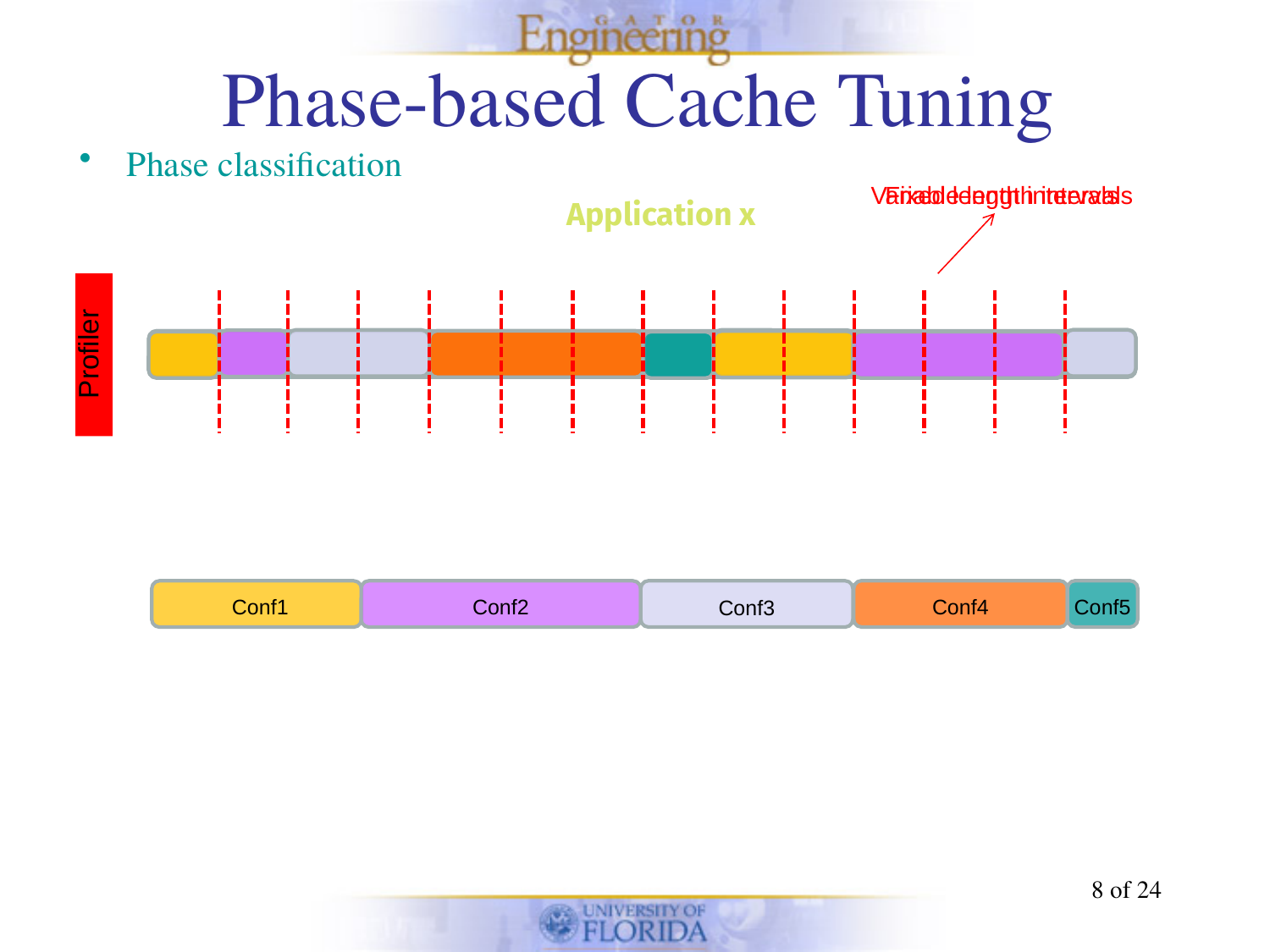

# Phase-based Cache Tuning
Phase classification

Variable length intervals
Fixed length intervals
Application x

Profiler

Conf1
Conf2
Conf4
Conf5
Conf3
8 of 24